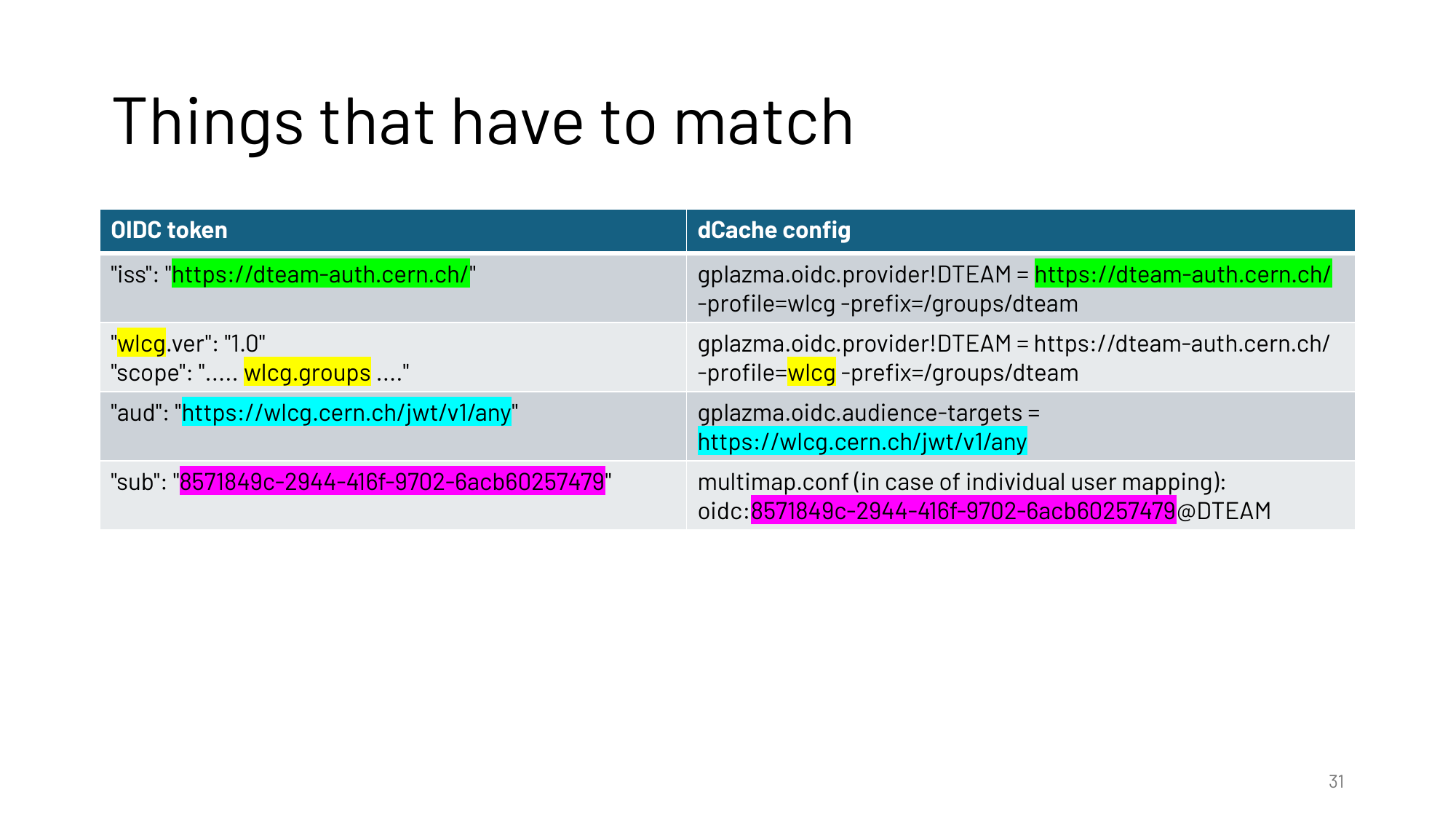

# Things that have to match
| OIDC token | dCache config |
| --- | --- |
| "iss": "https://dteam-auth.cern.ch/" | gplazma.oidc.provider!DTEAM = https://dteam-auth.cern.ch/ -profile=wlcg -prefix=/groups/dteam |
| "wlcg.ver": "1.0" "scope": "..... wlcg.groups ...." | gplazma.oidc.provider!DTEAM = https://dteam-auth.cern.ch/ -profile=wlcg -prefix=/groups/dteam |
| "aud": "https://wlcg.cern.ch/jwt/v1/any" | gplazma.oidc.audience-targets = https://wlcg.cern.ch/jwt/v1/any |
| "sub": "8571849c-2944-416f-9702-6acb60257479" | multimap.conf (in case of individual user mapping): oidc:8571849c-2944-416f-9702-6acb60257479@DTEAM |
31